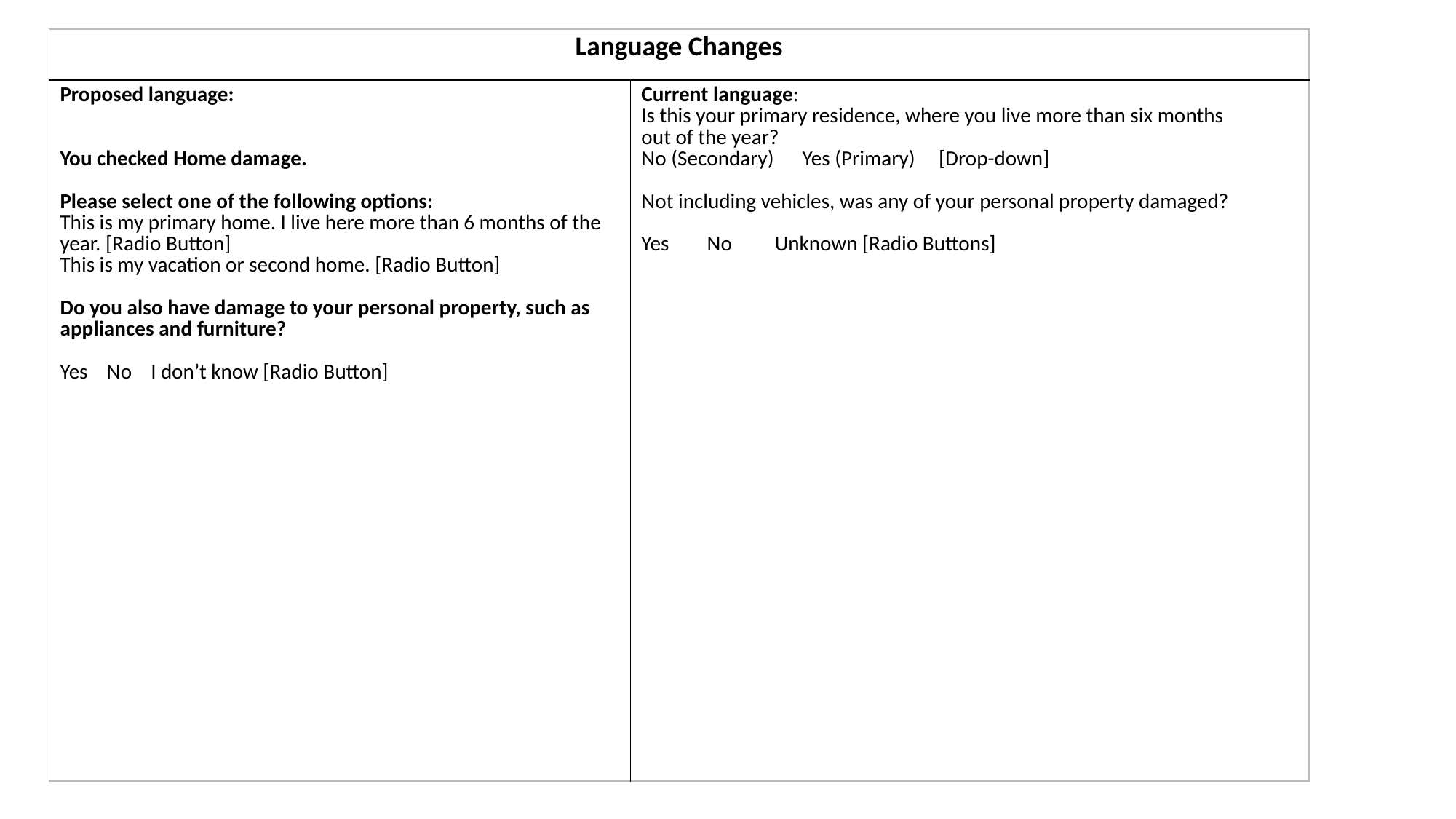

| Language Changes |  |
| --- | --- |
| Proposed language: You checked Home damage. Please select one of the following options: This is my primary home. I live here more than 6 months of the year. [Radio Button] This is my vacation or second home. [Radio Button] Do you also have damage to your personal property, such as appliances and furniture?  Yes    No    I don’t know [Radio Button] | Current language: Is this your primary residence, where you live more than six months out of the year? No (Secondary)      Yes (Primary)     [Drop-down] Not including vehicles, was any of your personal property damaged? Yes        No         Unknown [Radio Buttons] |